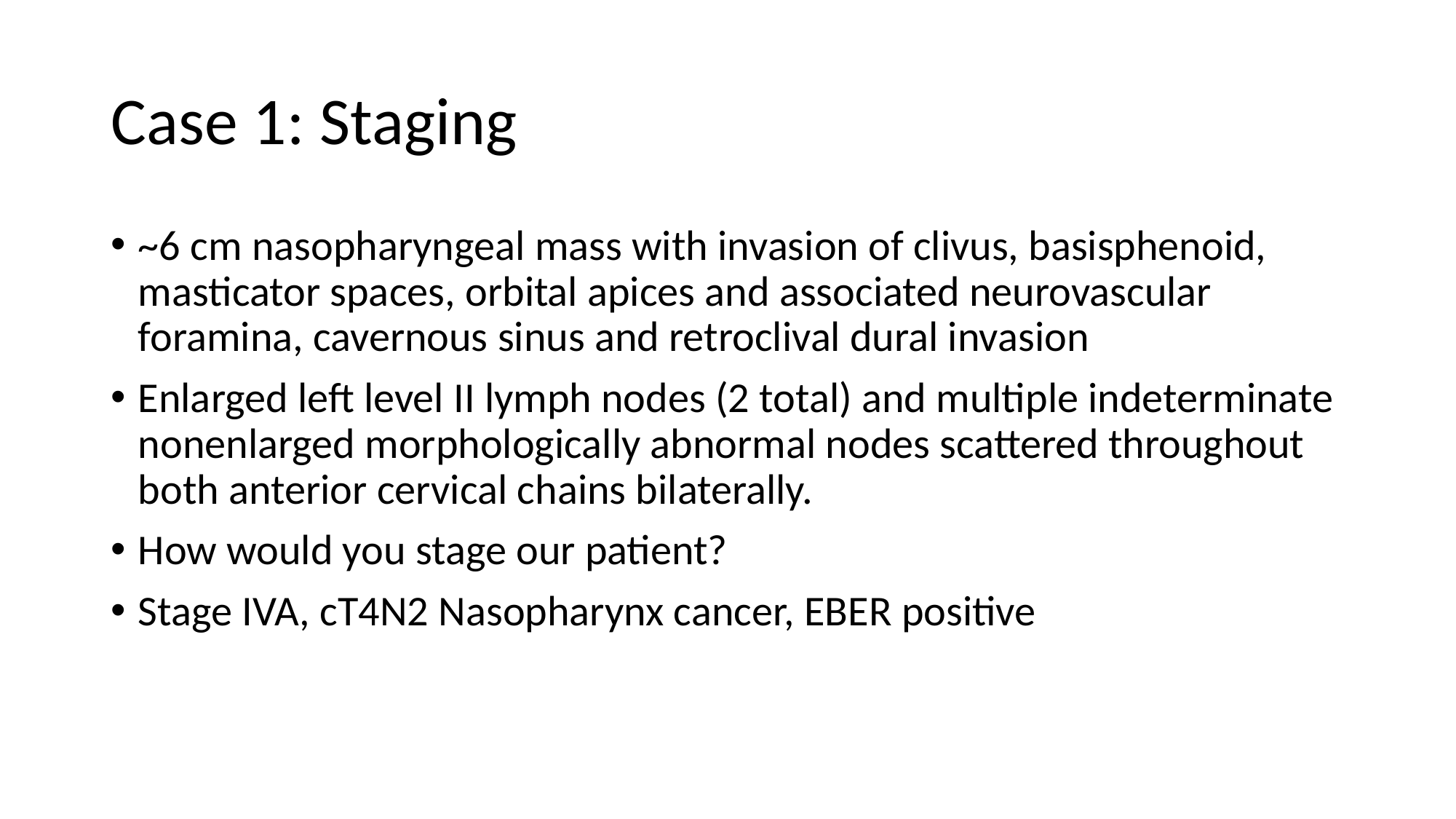

# Case 1: Staging
~6 cm nasopharyngeal mass with invasion of clivus, basisphenoid, masticator spaces, orbital apices and associated neurovascular foramina, cavernous sinus and retroclival dural invasion
Enlarged left level II lymph nodes (2 total) and multiple indeterminate nonenlarged morphologically abnormal nodes scattered throughout both anterior cervical chains bilaterally.
How would you stage our patient?
Stage IVA, cT4N2 Nasopharynx cancer, EBER positive